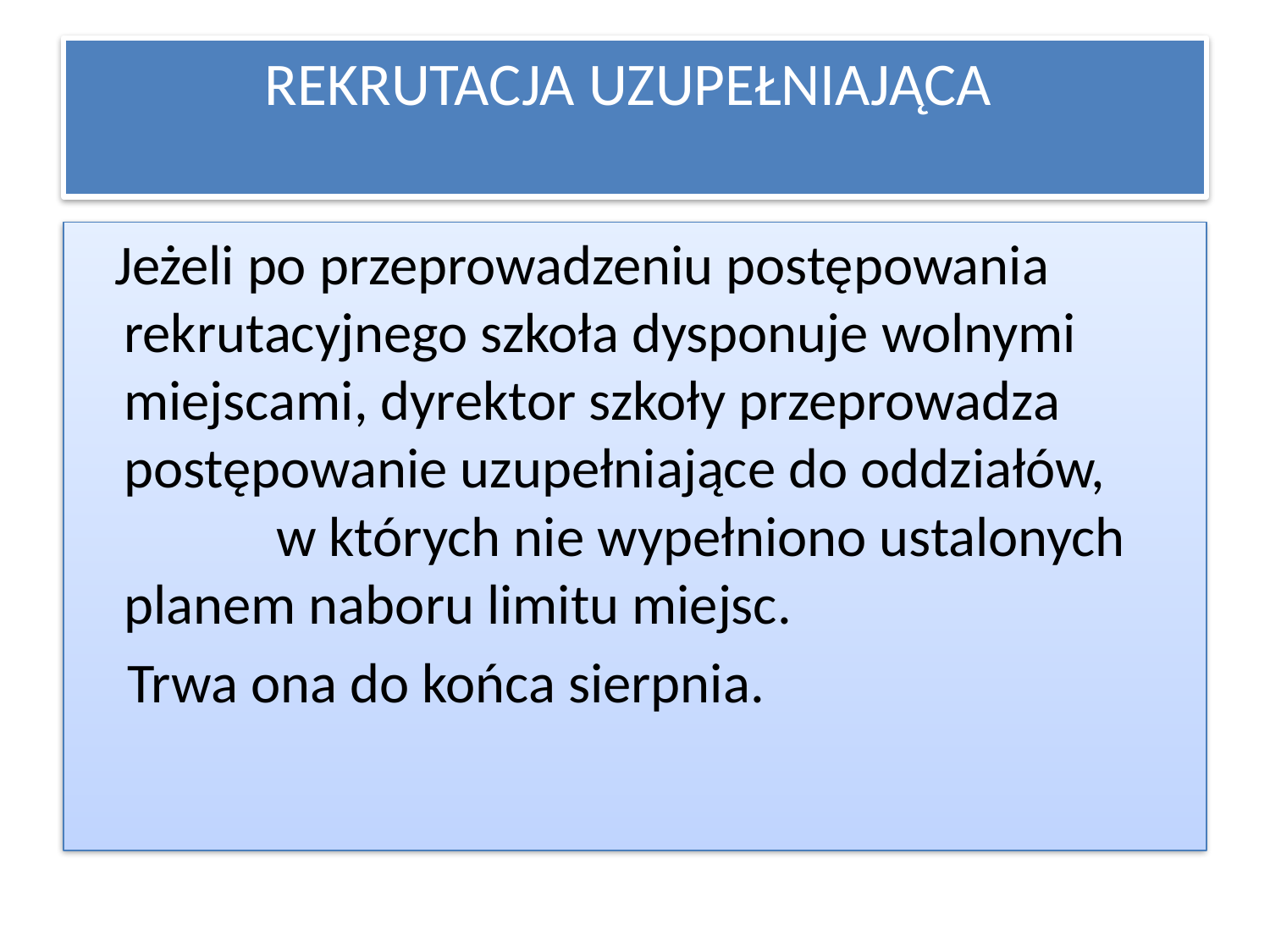

# REKRUTACJA UZUPEŁNIAJĄCA
   Jeżeli po przeprowadzeniu postępowania rekrutacyjnego szkoła dysponuje wolnymi miejscami, dyrektor szkoły przeprowadza postępowanie uzupełniające do oddziałów,                   w których nie wypełniono ustalonych planem naboru limitu miejsc.
    Trwa ona do końca sierpnia.